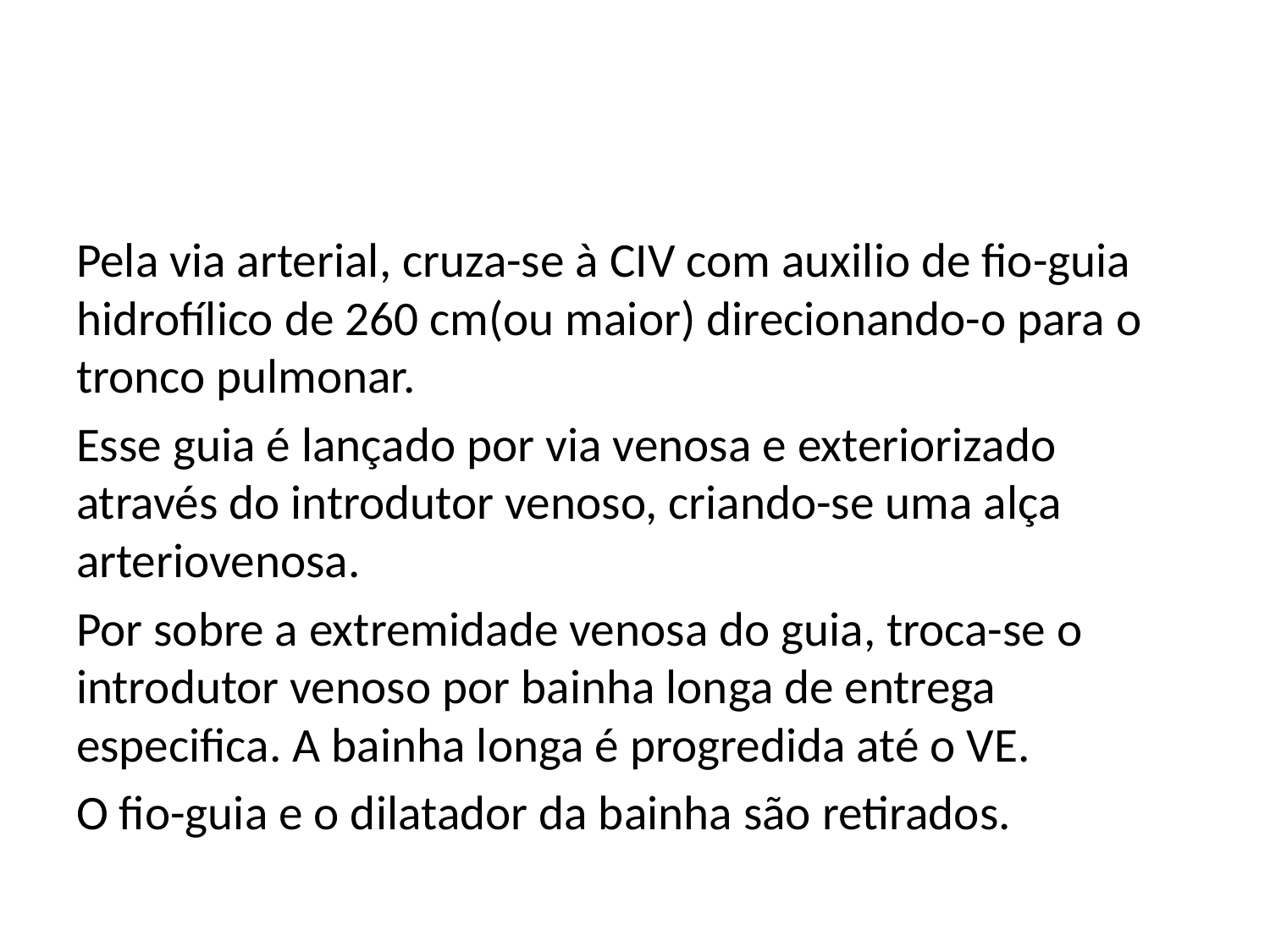

#
Pela via arterial, cruza-se à CIV com auxilio de fio-guia hidrofílico de 260 cm(ou maior) direcionando-o para o tronco pulmonar.
Esse guia é lançado por via venosa e exteriorizado através do introdutor venoso, criando-se uma alça arteriovenosa.
Por sobre a extremidade venosa do guia, troca-se o introdutor venoso por bainha longa de entrega especifica. A bainha longa é progredida até o VE.
O fio-guia e o dilatador da bainha são retirados.